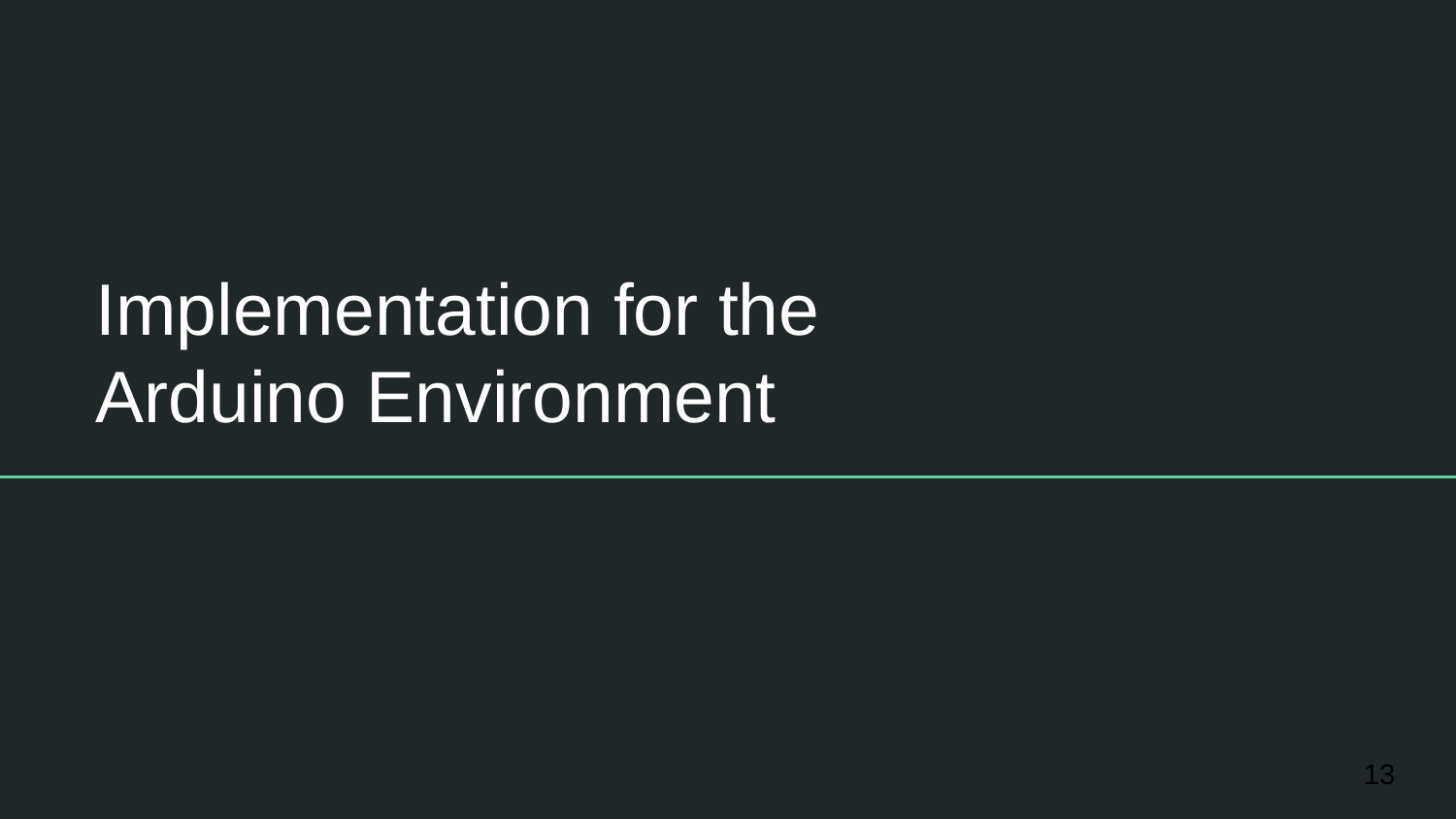

# Implementation for the Arduino Environment
13